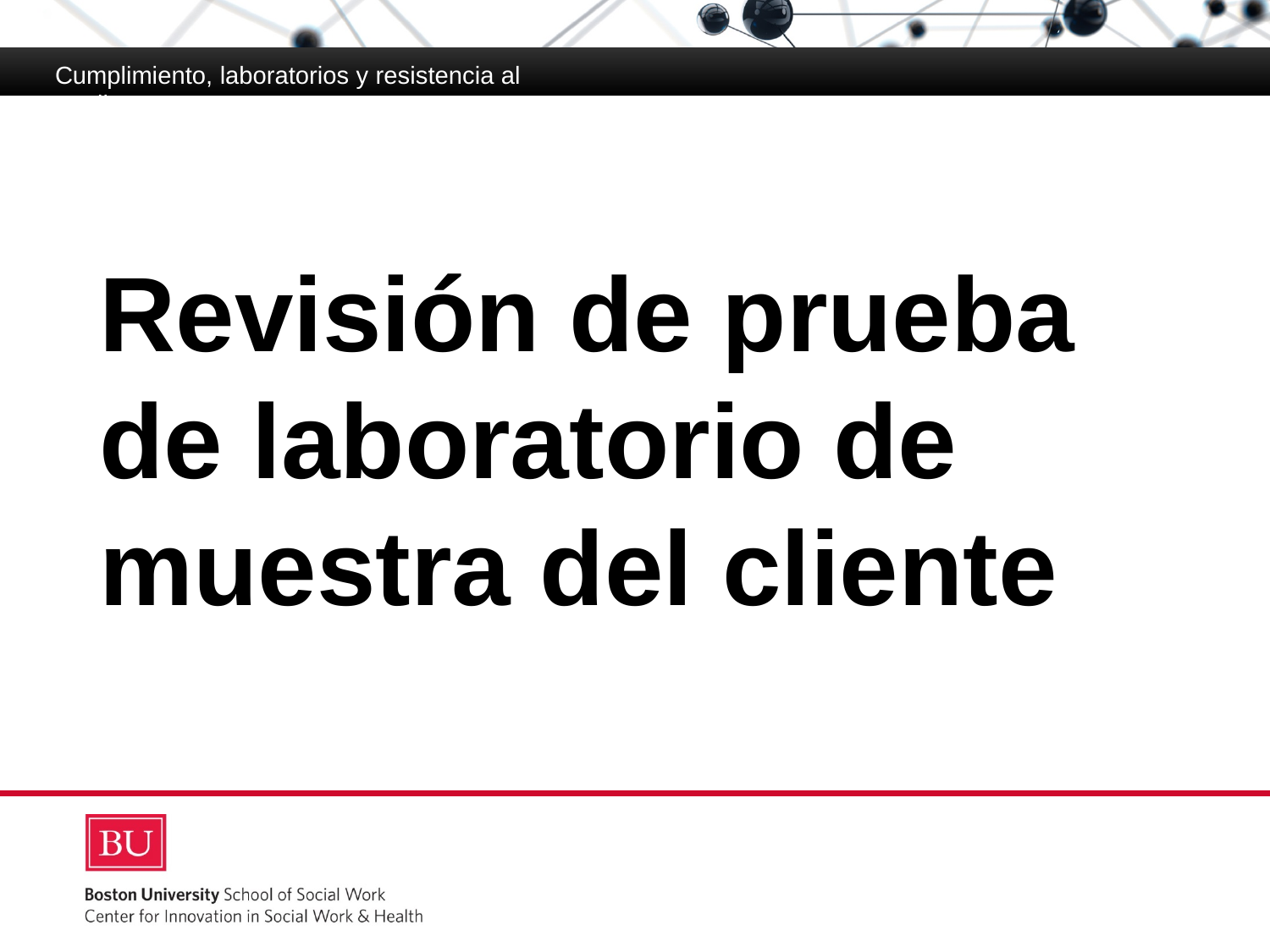

Cumplimiento, laboratorios y resistencia al medicamento
# Revisión de prueba de laboratorio de muestra del cliente